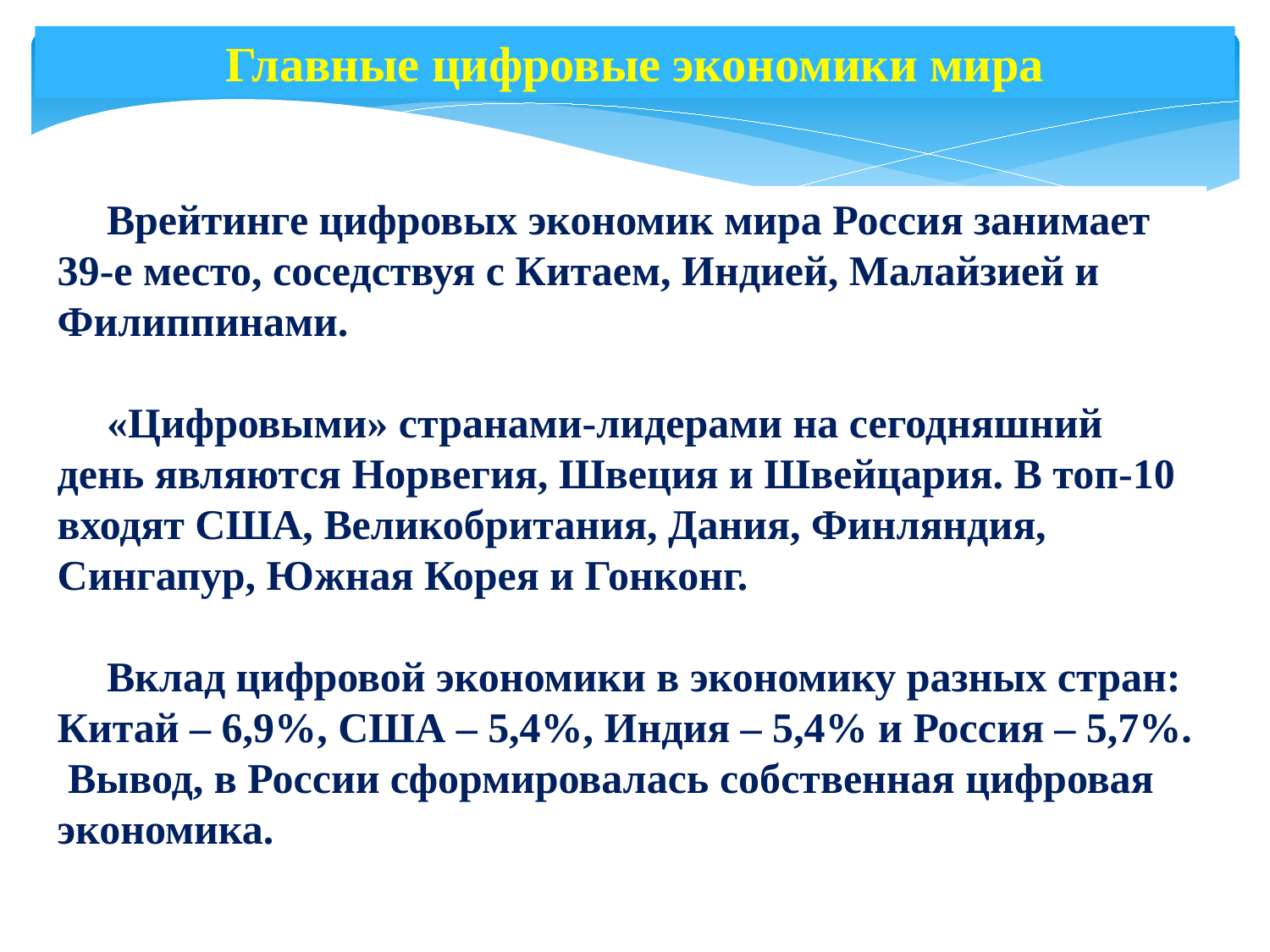

Главные цифровые экономики мира
Врейтинге цифровых экономик мира Россия занимает 39-е место, соседствуя с Китаем, Индией, Малайзией и Филиппинами.

«Цифровыми» странами-лидерами на сегодняшний день являются Норвегия, Швеция и Швейцария. В топ-10 входят США, Великобритания, Дания, Финляндия, Сингапур, Южная Корея и Гонконг.

Вклад цифровой экономики в экономику разных стран: Китай – 6,9%, США – 5,4%, Индия – 5,4% и Россия – 5,7%.  Вывод, в России сформировалась собственная цифровая экономика.